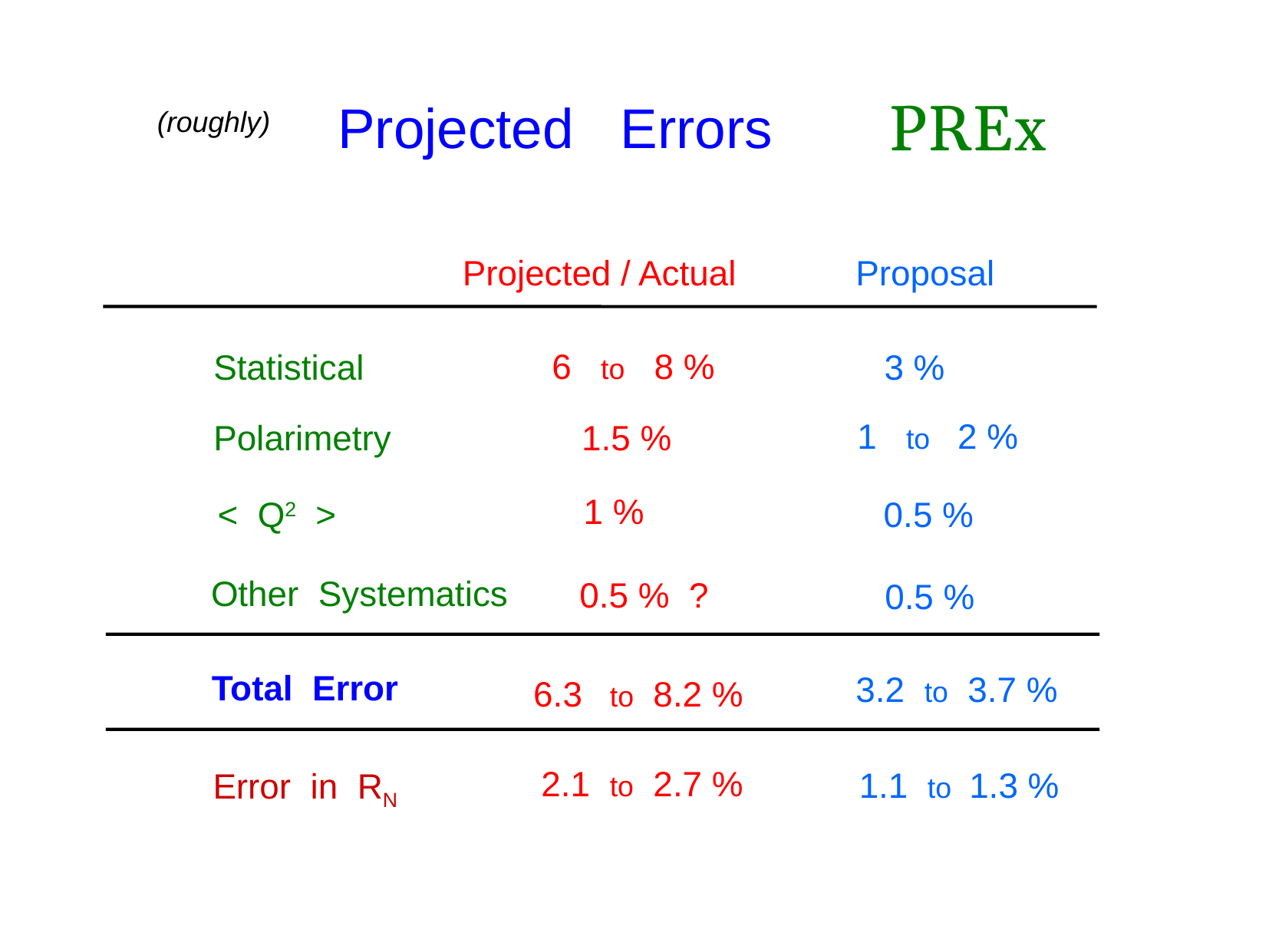

PREx
Projected   Errors
(roughly)
Projected / Actual
Proposal

6   to   8 %
Statistical
3 %
1   to   2 %
Polarimetry
1.5 %
1 %
<  Q2  >
0.5 %
Other  Systematics
0.5 %  ?
0.5 %

Total  Error
3.2  to  3.7 %
6.3   to  8.2 %

2.1  to  2.7 %
Error  in  RN
1.1  to  1.3 %